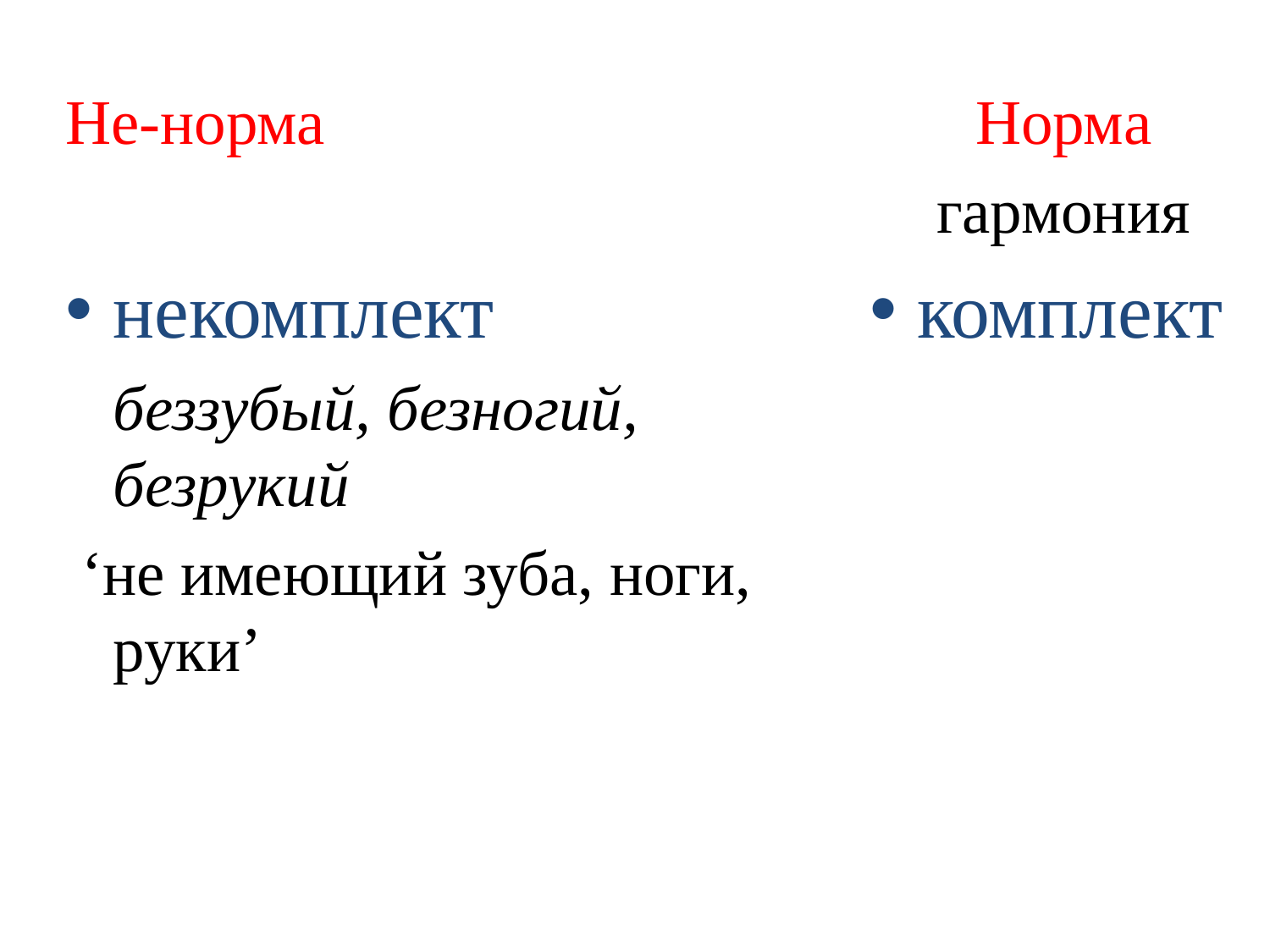

Не-норма

некомплект
беззубый, безногий, безрукий
 ‘не имеющий зуба, ноги, руки’
Норма
гармония
комплект